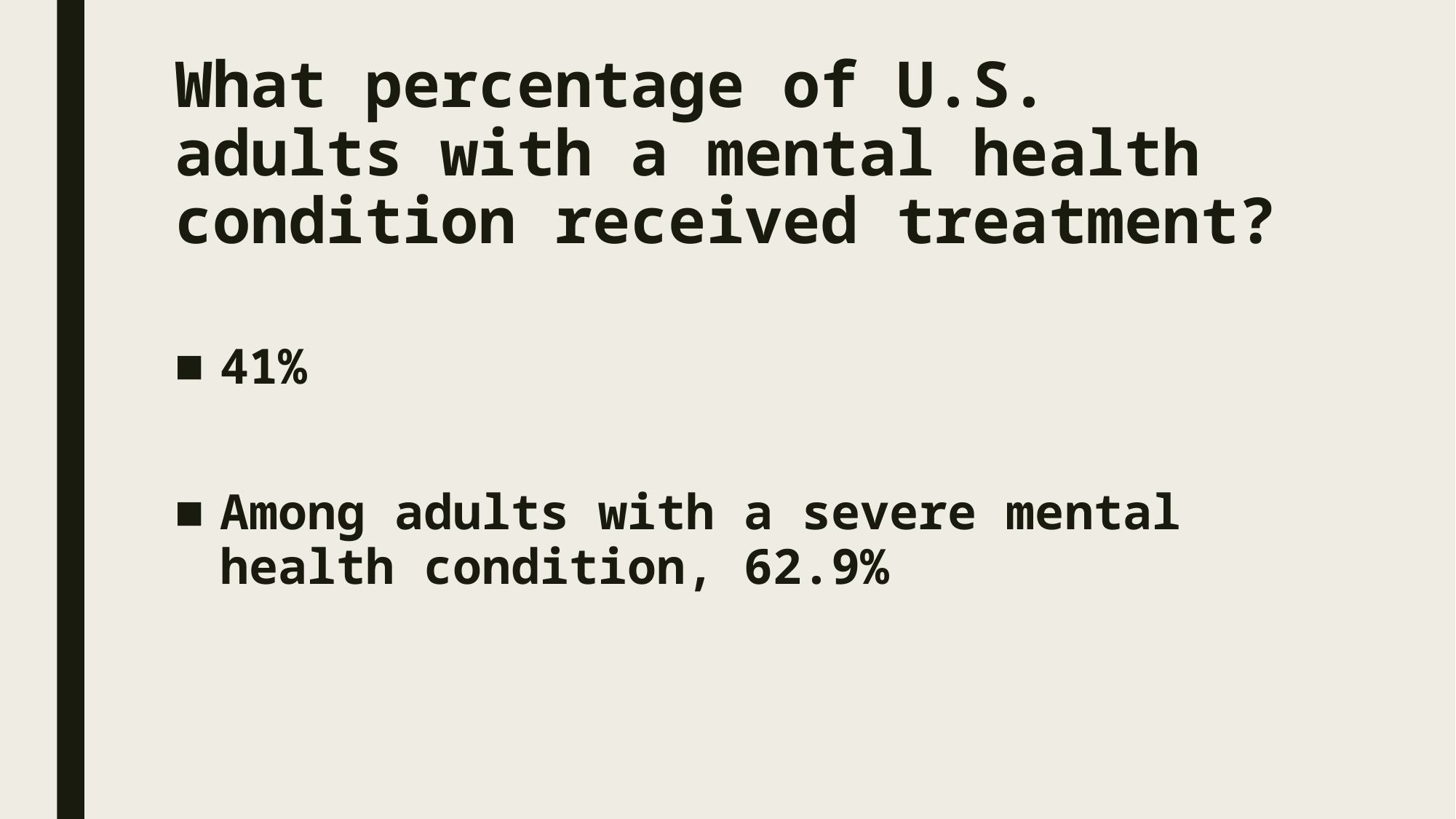

# What percentage of U.S. adults with a mental health condition received treatment?
41%

Among adults with a severe mental health condition, 62.9%